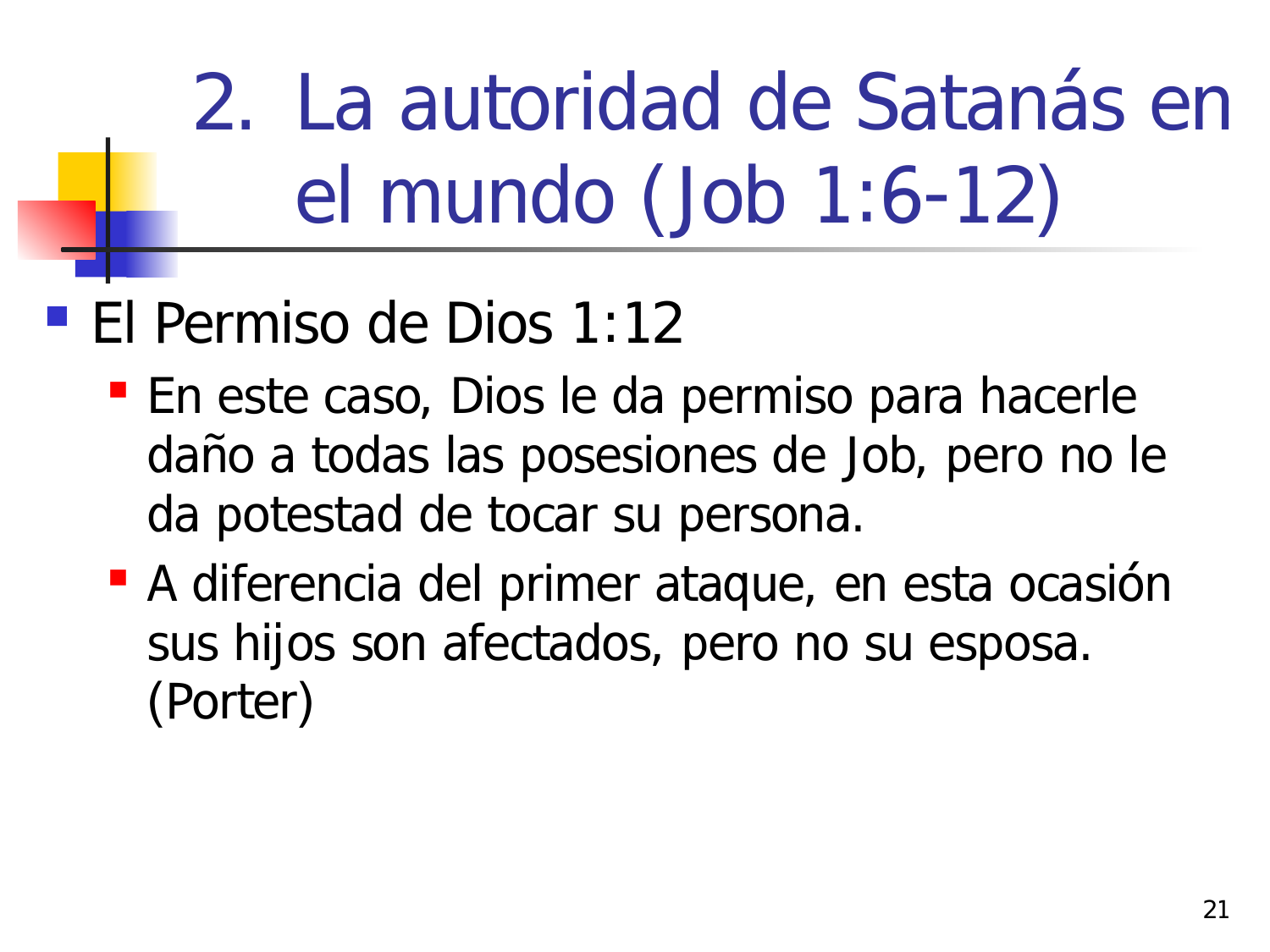

# La autoridad de Satanás en el mundo (Job 1:6-12)
El Permiso de Dios 1:12
En este caso, Dios le da permiso para hacerle daño a todas las posesiones de Job, pero no le da potestad de tocar su persona.
A diferencia del primer ataque, en esta ocasión sus hijos son afectados, pero no su esposa. (Porter)
21